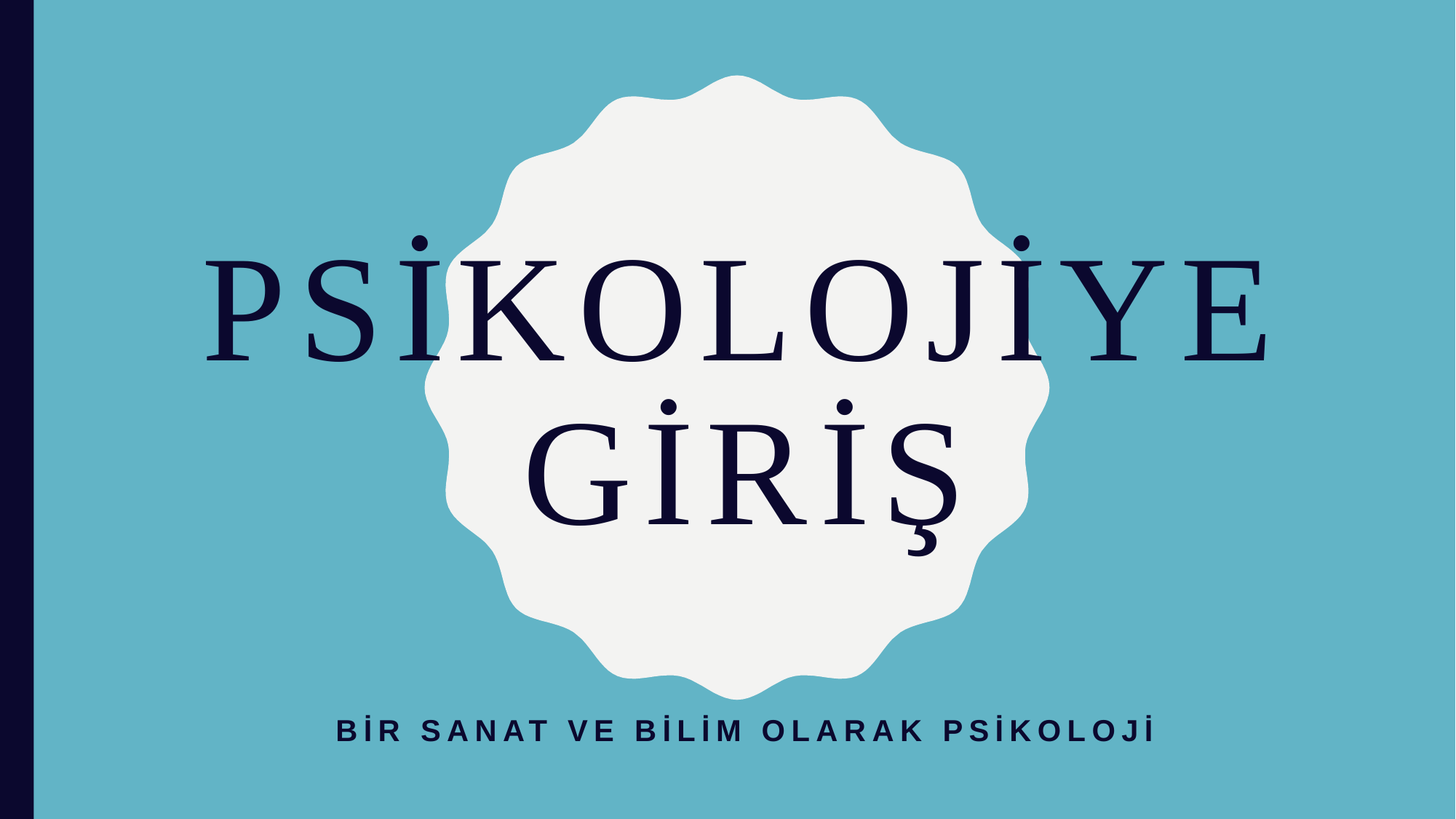

# Psikolojiye giriş
BİR SANAT VE BİLİM OLARAK PSİKOLOJİ